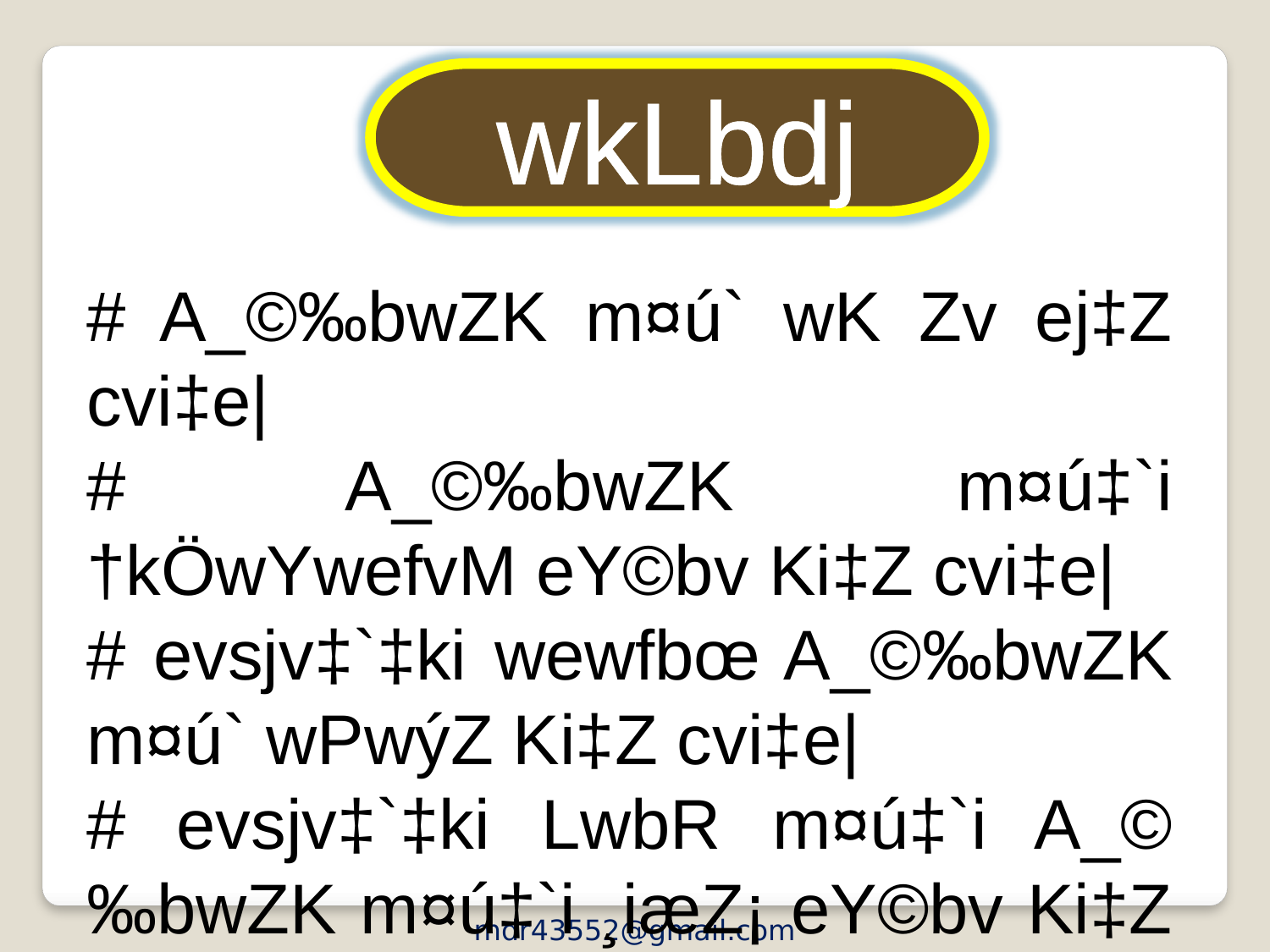

wkLbdj
# A_©‰bwZK m¤ú` wK Zv ej‡Z cvi‡e|
# A_©‰bwZK m¤ú‡`i †kÖwYwefvM eY©bv Ki‡Z cvi‡e|
# evsjv‡`‡ki wewfbœ A_©‰bwZK m¤ú` wPwýZ Ki‡Z cvi‡e|
# evsjv‡`‡ki LwbR m¤ú‡`i A_©‰bwZK m¤ú‡`i ¸iæZ¡ eY©bv Ki‡Z cvi‡e|
mdr43552@gmail.com